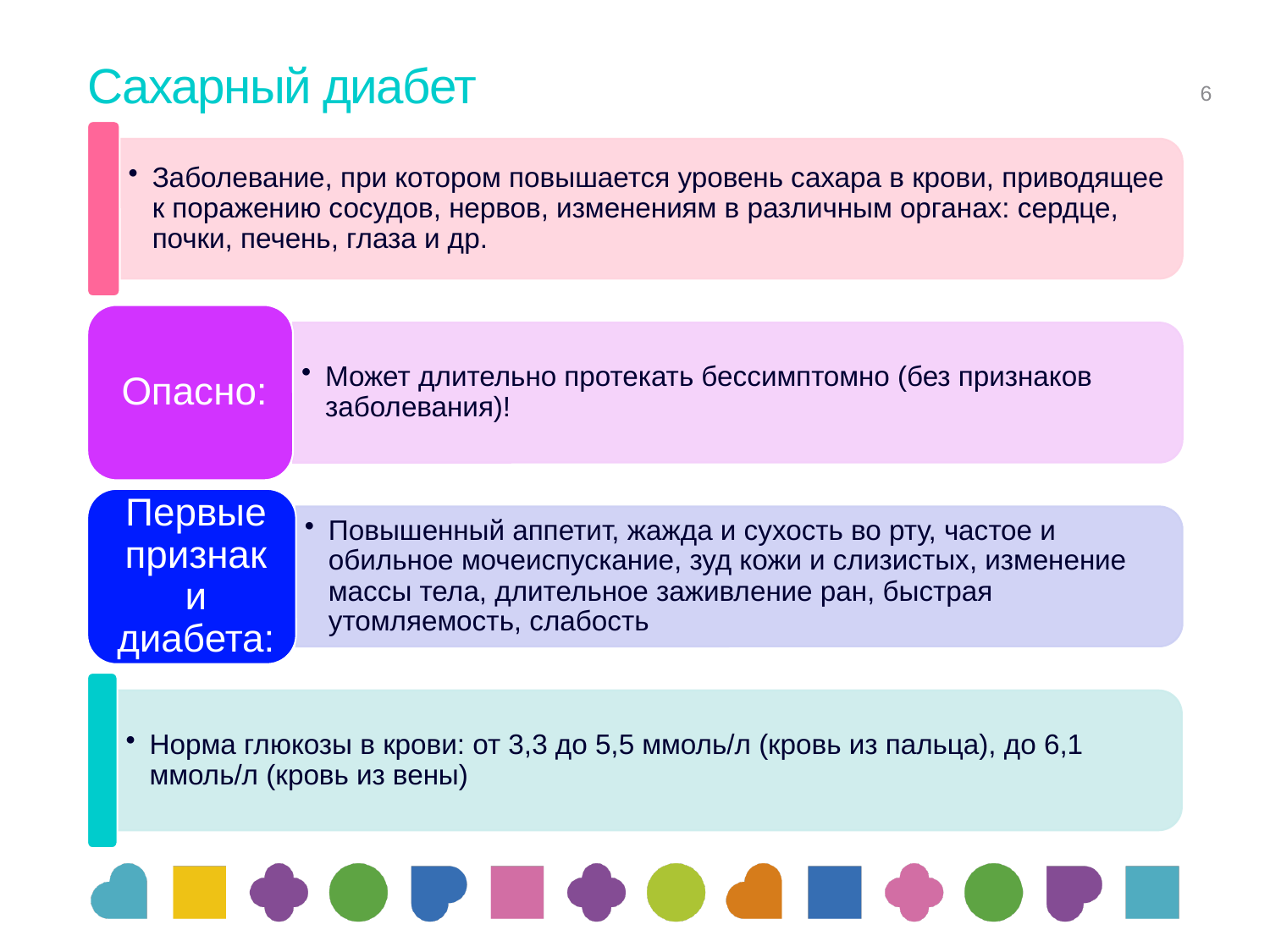

# Сахарный диабет
6
Заболевание, при котором повышается уровень сахара в крови, приводящее к поражению сосудов, нервов, изменениям в различным органах: сердце, почки, печень, глаза и др.

Может длительно протекать бессимптомно (без признаков заболевания)!
Опасно:
Повышенный аппетит, жажда и сухость во рту, частое и обильное мочеиспускание, зуд кожи и слизистых, изменение массы тела, длительное заживление ран, быстрая утомляемость, слабость
Первые признаки диабета:
Норма глюкозы в крови: от 3,3 до 5,5 ммоль/л (кровь из пальца), до 6,1 ммоль/л (кровь из вены)